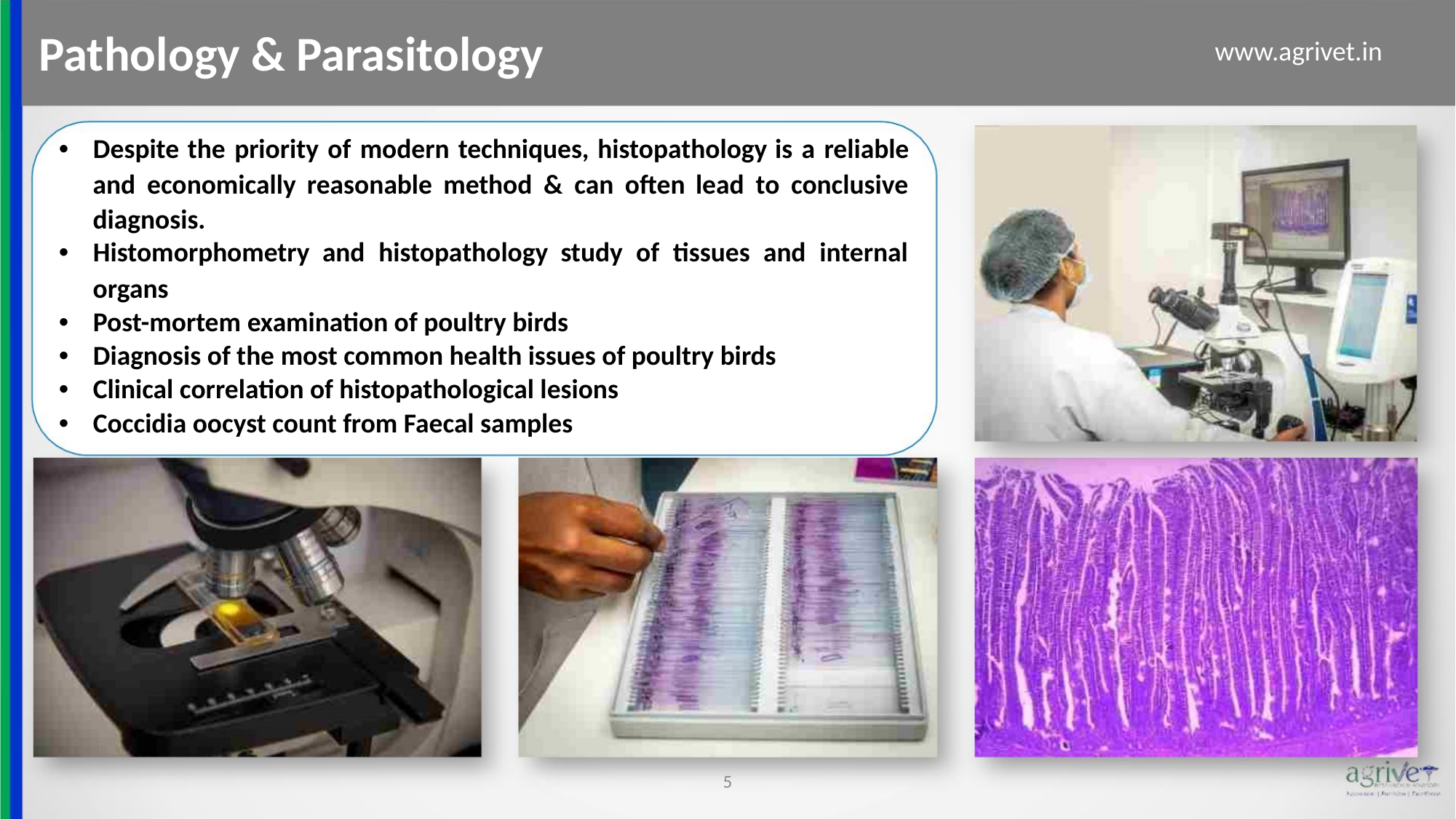

Pathology & Parasitology
www.agrivet.in
• Despite the priority of modern techniques, histopathology is a reliable
and economically reasonable method & can often lead to conclusive
diagnosis.
• Histomorphometry and histopathology study of tissues and internal
organs
• Post-mortem examination of poultry birds
• Diagnosis of the most common health issues of poultry birds
• Clinical correlation of histopathological lesions
• Coccidia oocyst count from Faecal samples
5